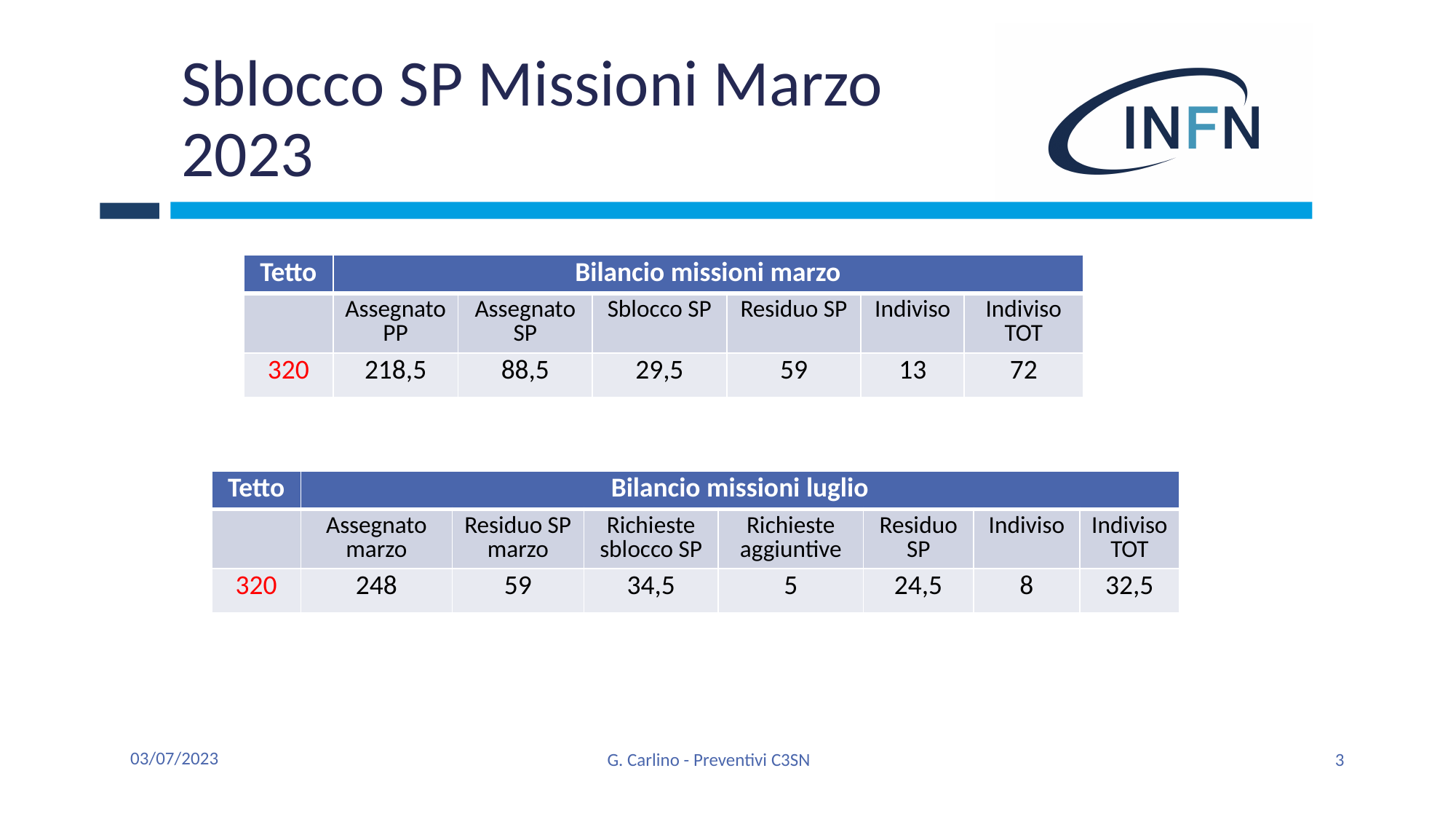

# Sblocco SP Missioni Marzo 2023
| Tetto | Bilancio missioni marzo |  |  |  |  |  |
| --- | --- | --- | --- | --- | --- | --- |
|  | Assegnato PP | Assegnato SP | Sblocco SP | Residuo SP | Indiviso | Indiviso TOT |
| 320 | 218,5 | 88,5 | 29,5 | 59 | 13 | 72 |
| Tetto | Bilancio missioni luglio |  |  |  |  |  |  |
| --- | --- | --- | --- | --- | --- | --- | --- |
|  | Assegnato marzo | Residuo SP marzo | Richieste sblocco SP | Richieste aggiuntive | Residuo SP | Indiviso | Indiviso TOT |
| 320 | 248 | 59 | 34,5 | 5 | 24,5 | 8 | 32,5 |
03/07/2023
G. Carlino - Preventivi C3SN
3